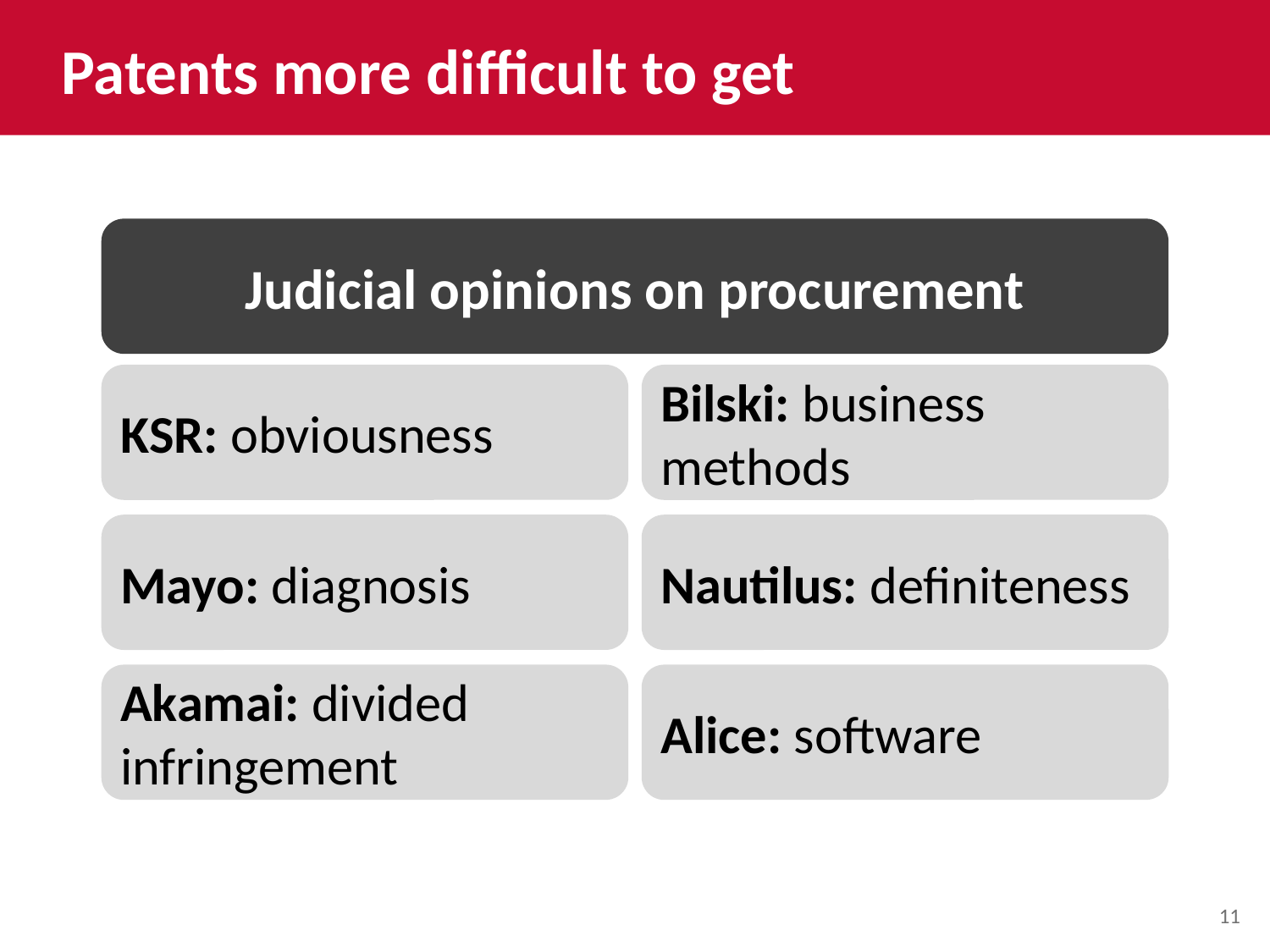

Patents more difficult to get
Judicial opinions on procurement
KSR: obviousness
Bilski: business methods
Mayo: diagnosis
Nautilus: definiteness
Akamai: divided infringement
Alice: software
11